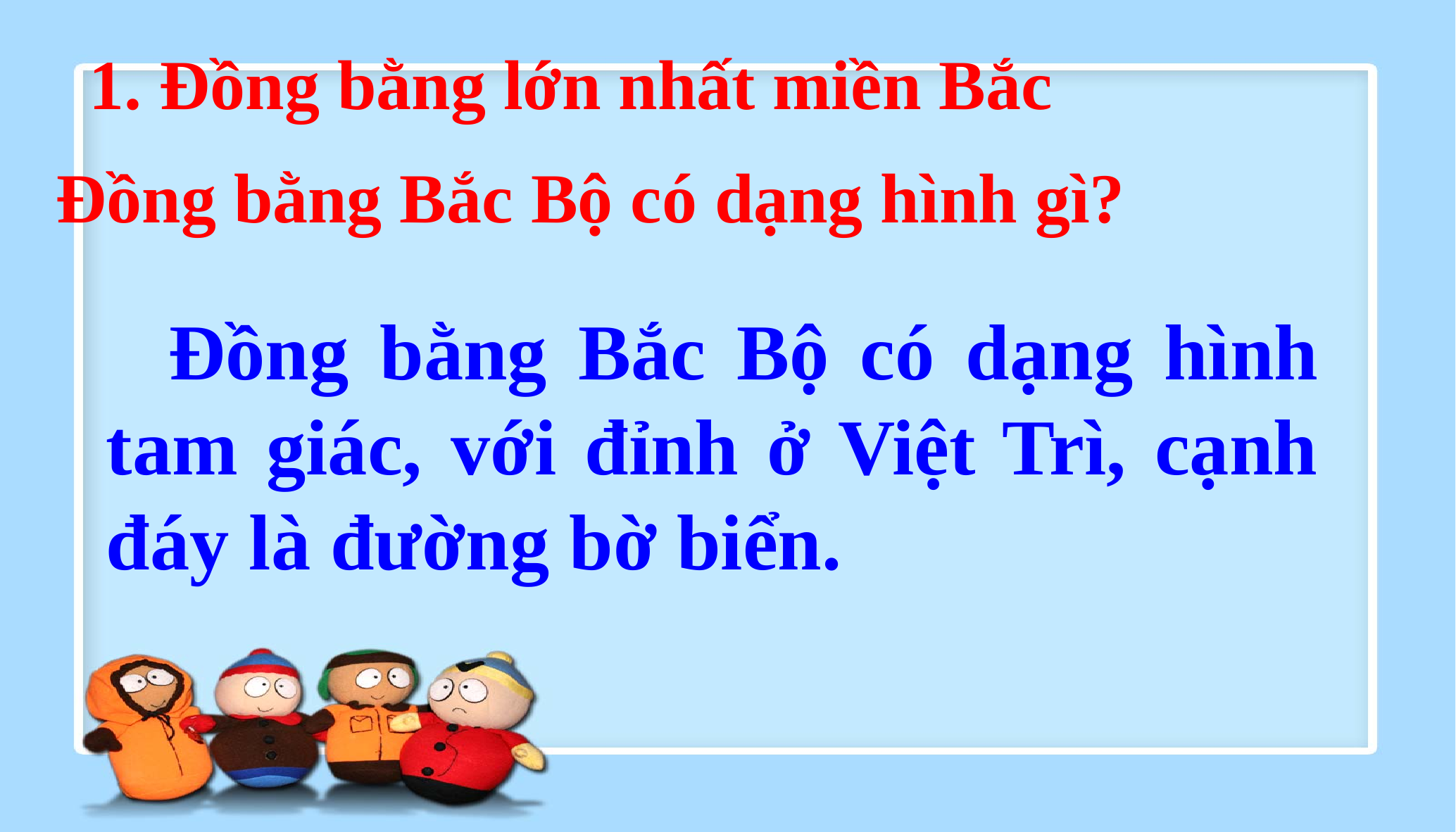

1. Đồng bằng lớn nhất miền Bắc
 Đồng bằng Bắc Bộ có dạng hình gì?
  Đồng bằng Bắc Bộ có dạng hình tam giác, với đỉnh ở Việt Trì, cạnh đáy là đường bờ biển.